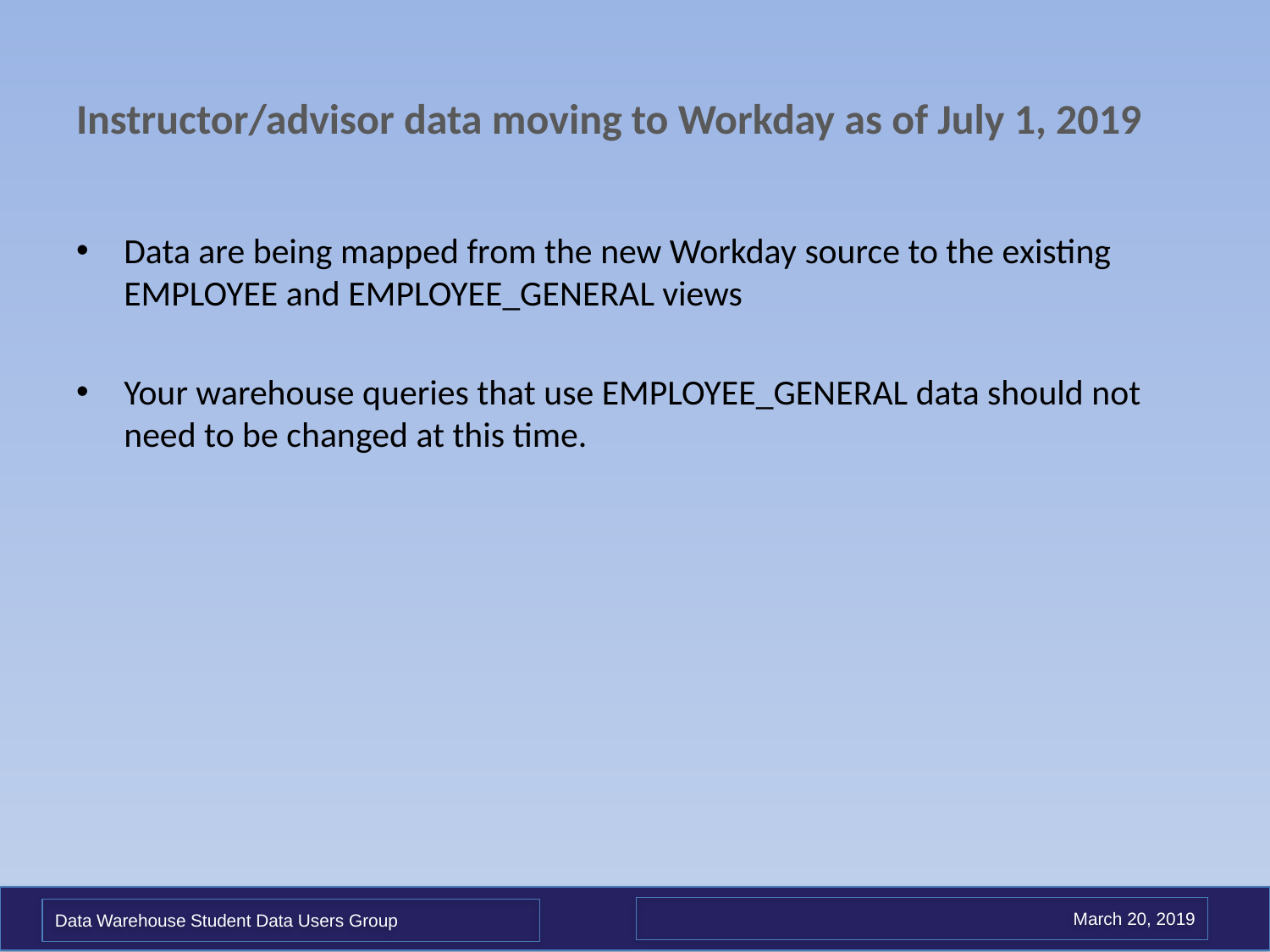

# Instructor/advisor data moving to Workday as of July 1, 2019
Data are being mapped from the new Workday source to the existing EMPLOYEE and EMPLOYEE_GENERAL views

Your warehouse queries that use EMPLOYEE_GENERAL data should not need to be changed at this time.

March 20, 2019
Data Warehouse Student Data Users Group